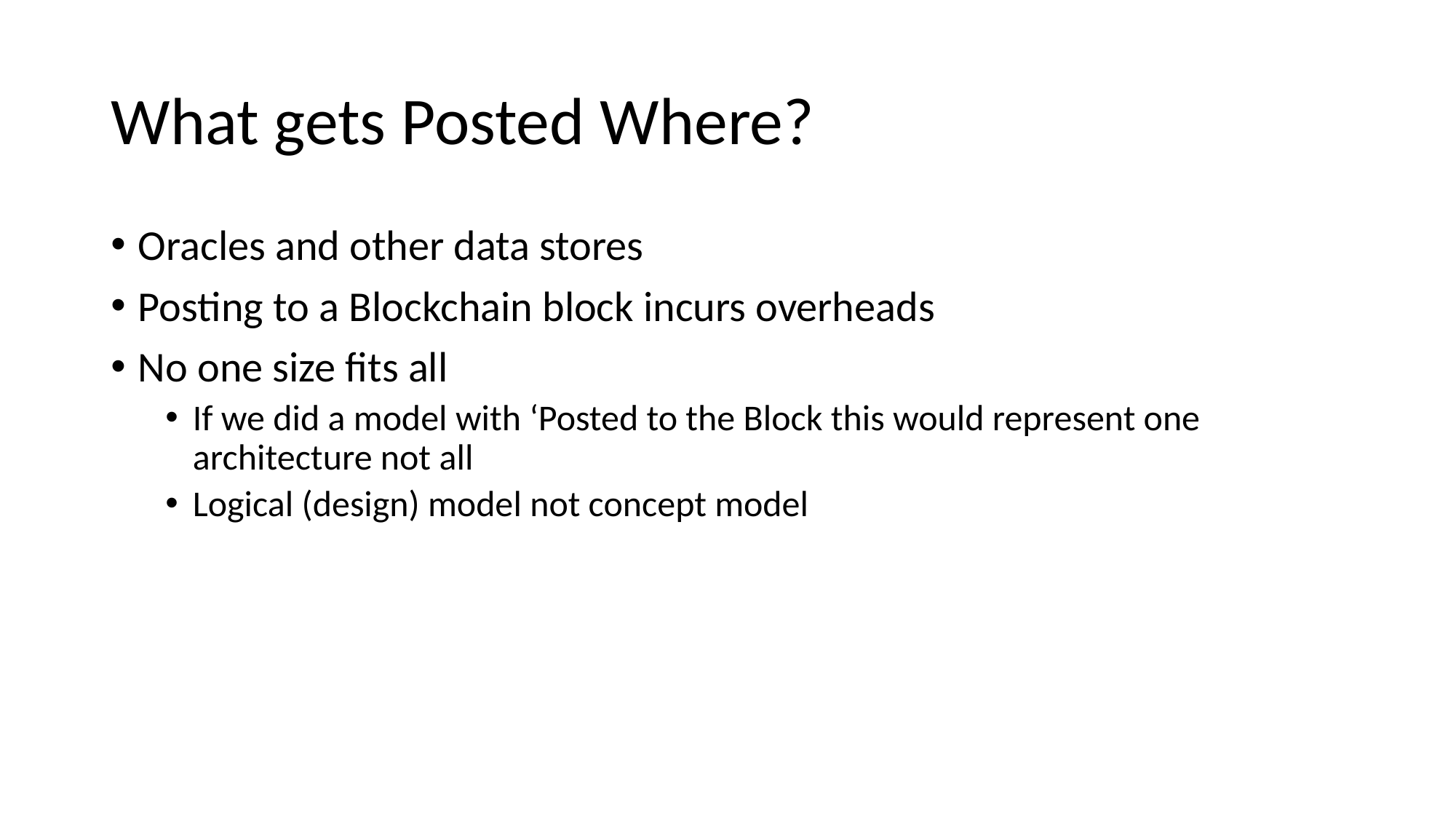

# What gets Posted Where?
Oracles and other data stores
Posting to a Blockchain block incurs overheads
No one size fits all
If we did a model with ‘Posted to the Block this would represent one architecture not all
Logical (design) model not concept model